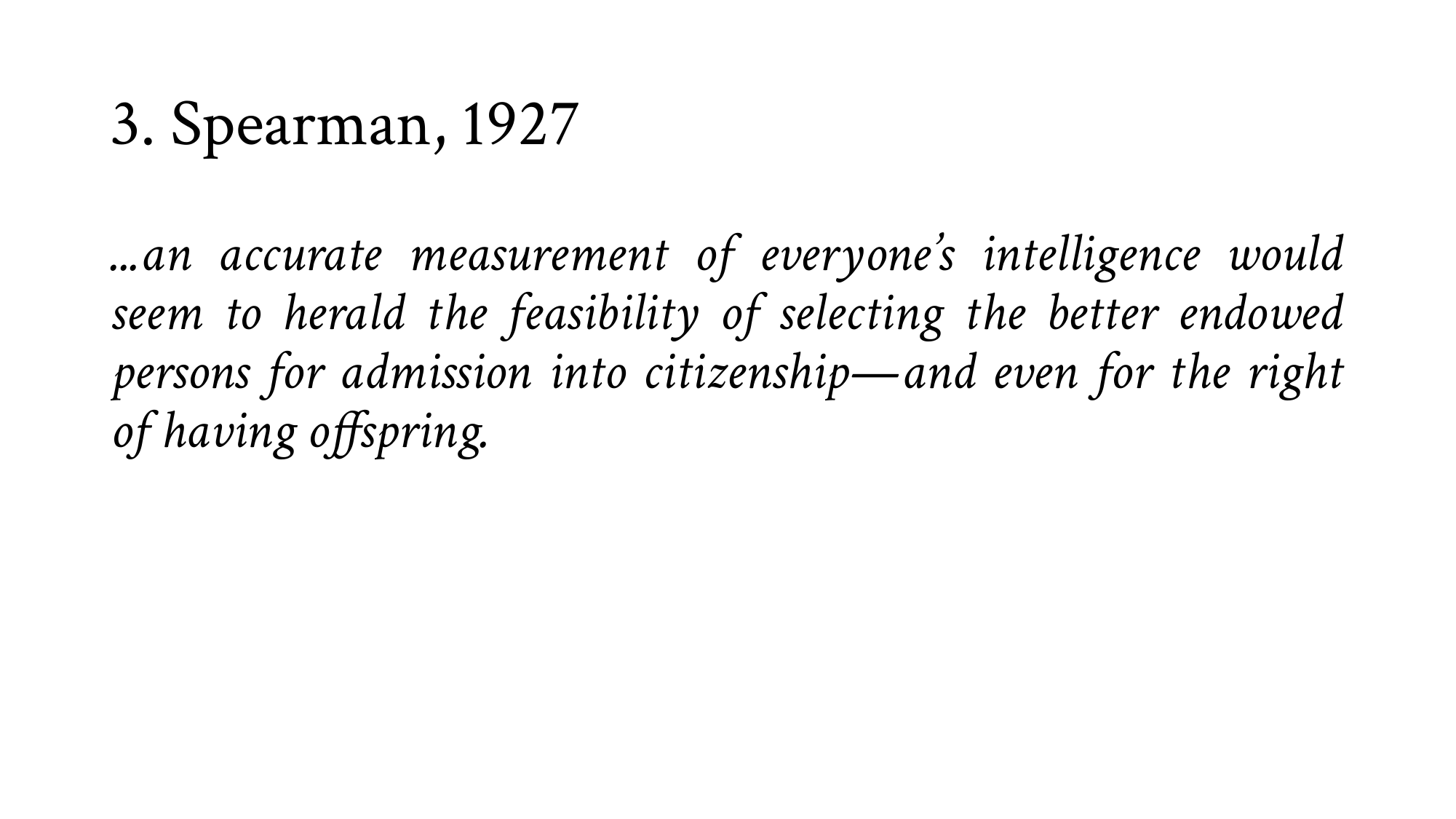

# 3. Spearman, 1927
...an accurate measurement of everyone’s intelligence would seem to herald the feasibility of selecting the better endowed persons for admission into citizenship—and even for the right of having offspring.